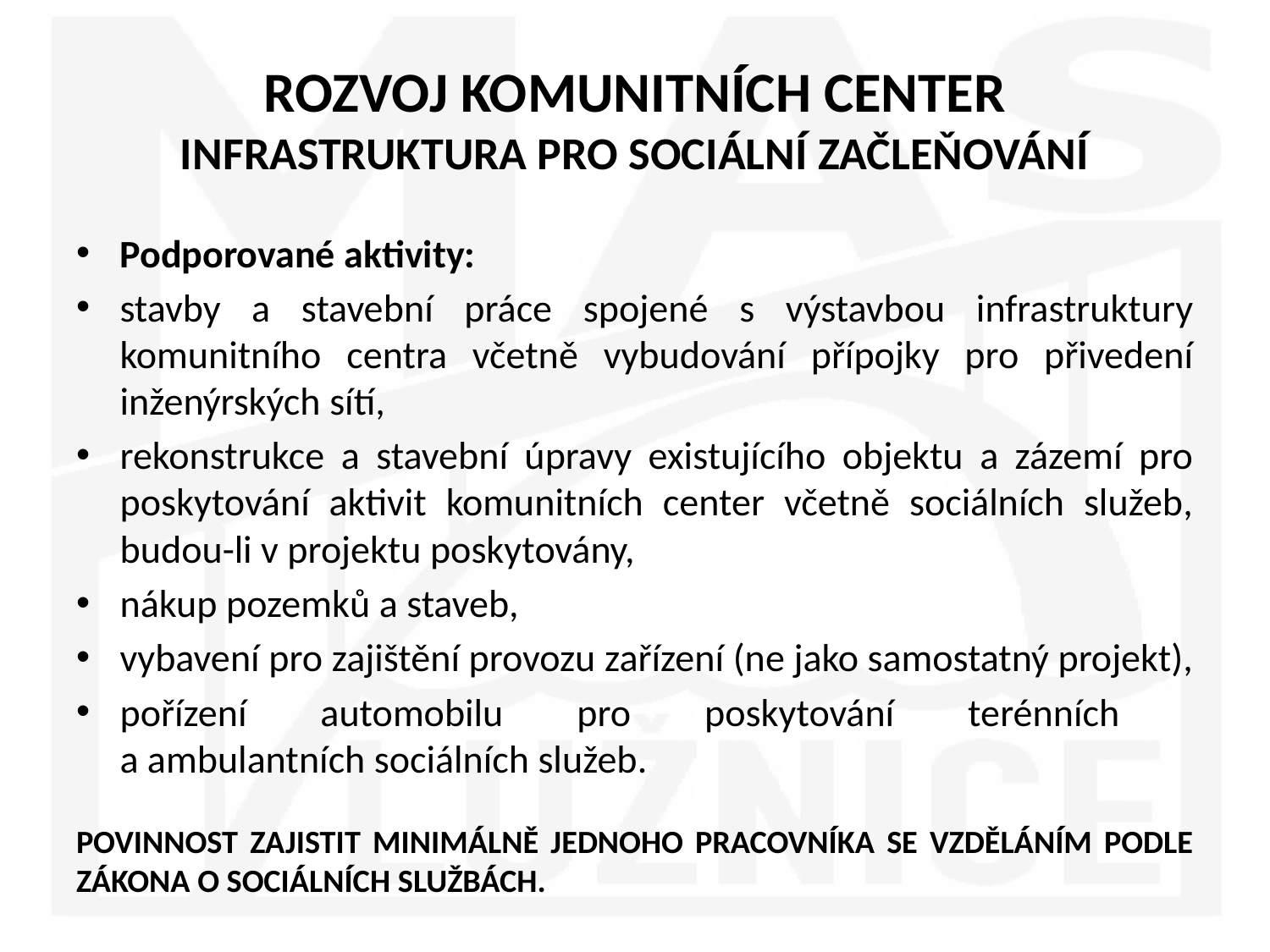

# ROZVOJ KOMUNITNÍCH CENTER INFRASTRUKTURA PRO SOCIÁLNÍ ZAČLEŇOVÁNÍ
Podporované aktivity:
stavby a stavební práce spojené s výstavbou infrastruktury komunitního centra včetně vybudování přípojky pro přivedení inženýrských sítí,
rekonstrukce a stavební úpravy existujícího objektu a zázemí pro poskytování aktivit komunitních center včetně sociálních služeb, budou-li v projektu poskytovány,
nákup pozemků a staveb,
vybavení pro zajištění provozu zařízení (ne jako samostatný projekt),
pořízení automobilu pro poskytování terénních
a ambulantních sociálních služeb.

POVINNOST ZAJISTIT MINIMÁLNĚ JEDNOHO PRACOVNÍKA SE VZDĚLÁNÍM PODLE ZÁKONA O SOCIÁLNÍCH SLUŽBÁCH.